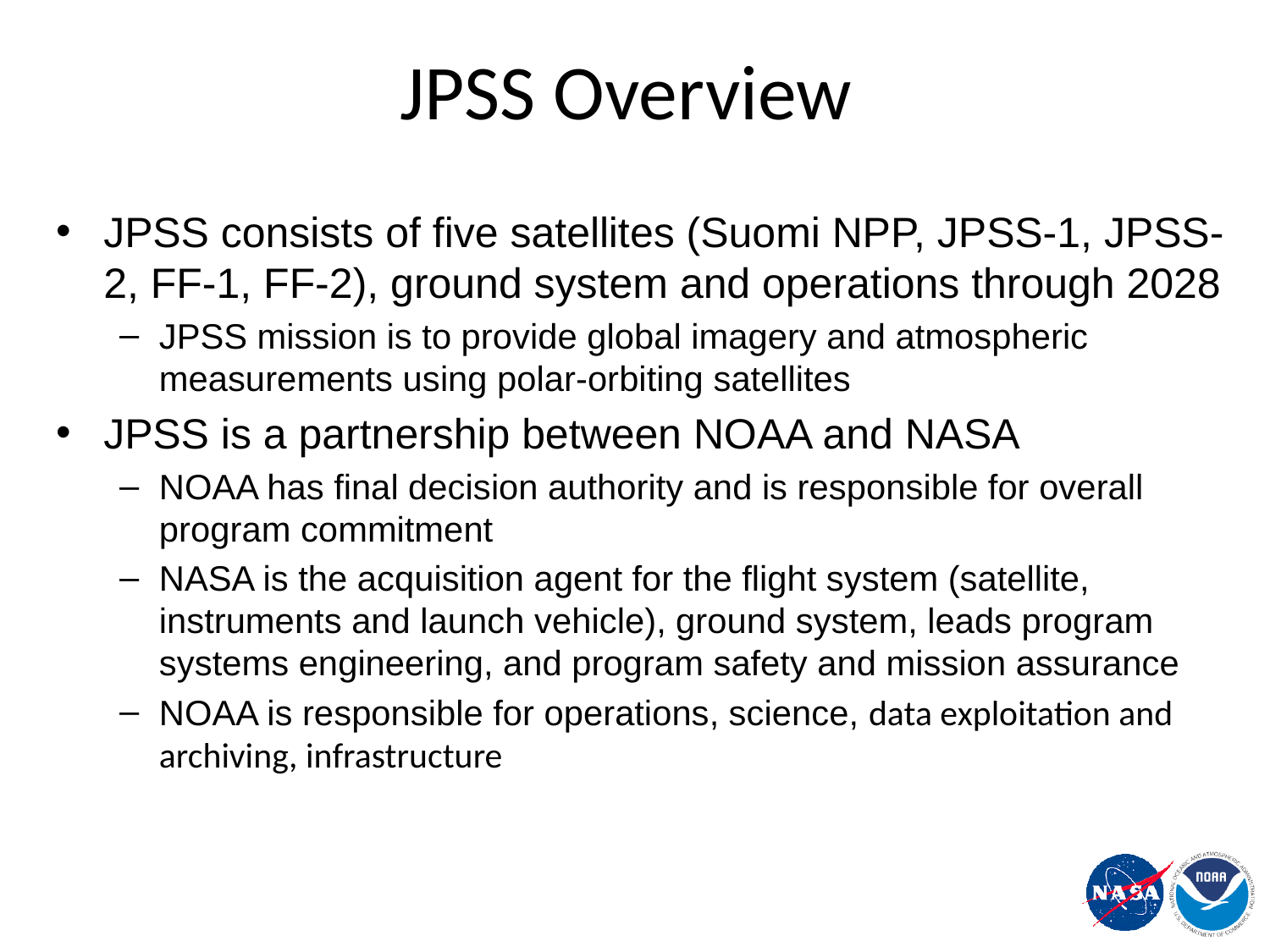

# JPSS Overview
JPSS consists of five satellites (Suomi NPP, JPSS-1, JPSS-2, FF-1, FF-2), ground system and operations through 2028
JPSS mission is to provide global imagery and atmospheric measurements using polar-orbiting satellites
JPSS is a partnership between NOAA and NASA
NOAA has final decision authority and is responsible for overall program commitment
NASA is the acquisition agent for the flight system (satellite, instruments and launch vehicle), ground system, leads program systems engineering, and program safety and mission assurance
NOAA is responsible for operations, science, data exploitation and archiving, infrastructure